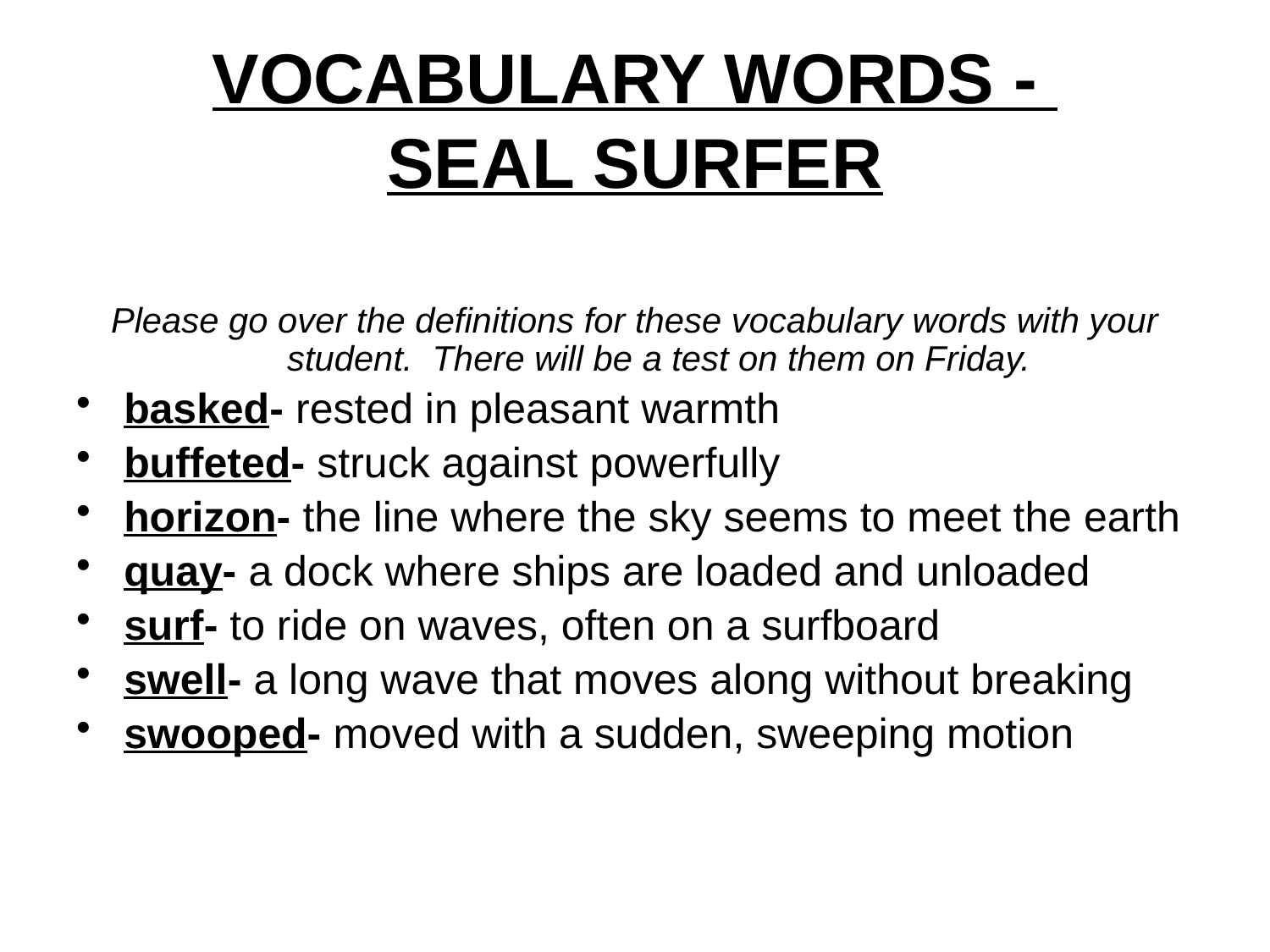

# VOCABULARY WORDS - SEAL SURFER
Please go over the definitions for these vocabulary words with your student.  There will be a test on them on Friday.
basked- rested in pleasant warmth
buffeted- struck against powerfully
horizon- the line where the sky seems to meet the earth
quay- a dock where ships are loaded and unloaded
surf- to ride on waves, often on a surfboard
swell- a long wave that moves along without breaking
swooped- moved with a sudden, sweeping motion